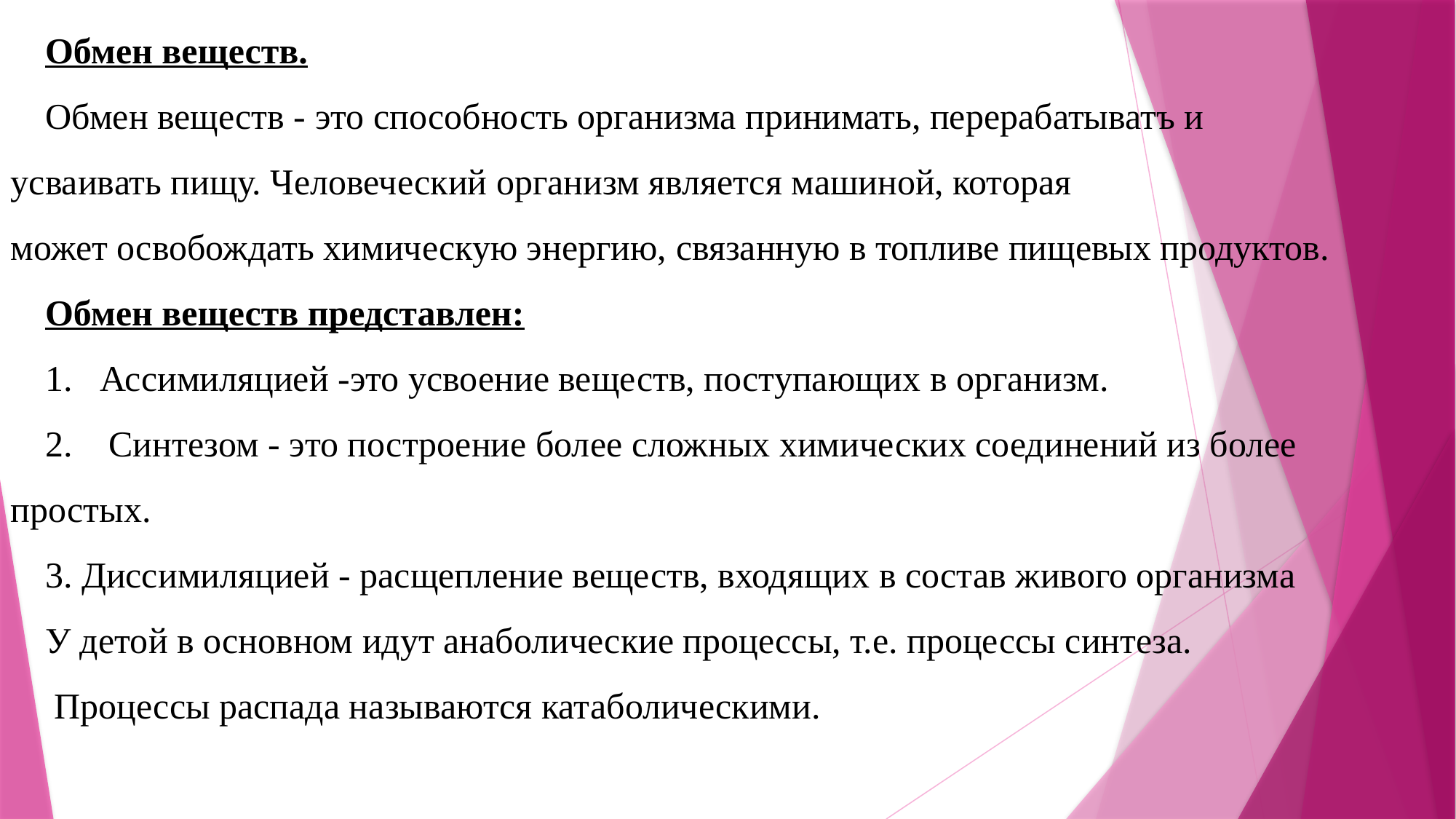

Обмен веществ.
Обмен веществ - это способность организма принимать, перерабатыватъ и усваивать пищу. Человеческий организм является машиной, которая может освобождать химическую энергию, связанную в топливе пищевых продуктов.
Обмен веществ представлен:
1.   Ассимиляцией -это усвоение веществ, поступающих в организм.
2.    Синтезом - это построение более сложных химических соединений из более простых.
3. Диссимиляцией - расщепление веществ, входящих в состав живого организма
У детой в основном идут анаболические процессы, т.е. процессы синтеза.
 Процессы распада называются катаболическими.